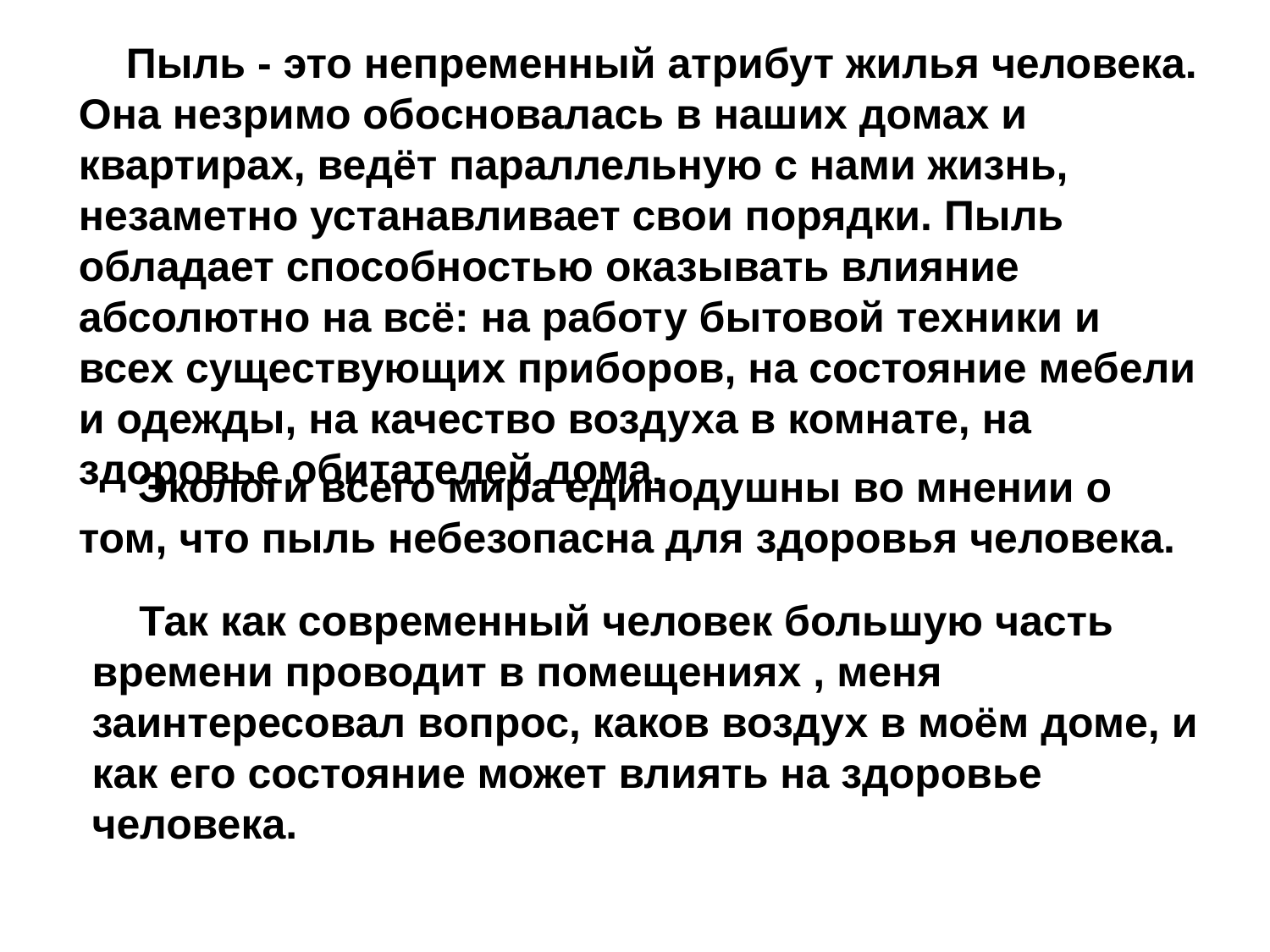

Пыль - это непременный атрибут жилья человека. Она незримо обосновалась в наших домах и квартирах, ведёт параллельную с нами жизнь, незаметно устанавливает свои порядки. Пыль обладает способностью оказывать влияние абсолютно на всё: на работу бытовой техники и всех существующих приборов, на состояние мебели и одежды, на качество воздуха в комнате, на здоровье обитателей дома.
     Экологи всего мира единодушны во мнении о том, что пыль небезопасна для здоровья человека.
    Так как современный человек большую часть времени проводит в помещениях , меня заинтересовал вопрос, каков воздух в моём доме, и как его состояние может влиять на здоровье  человека.